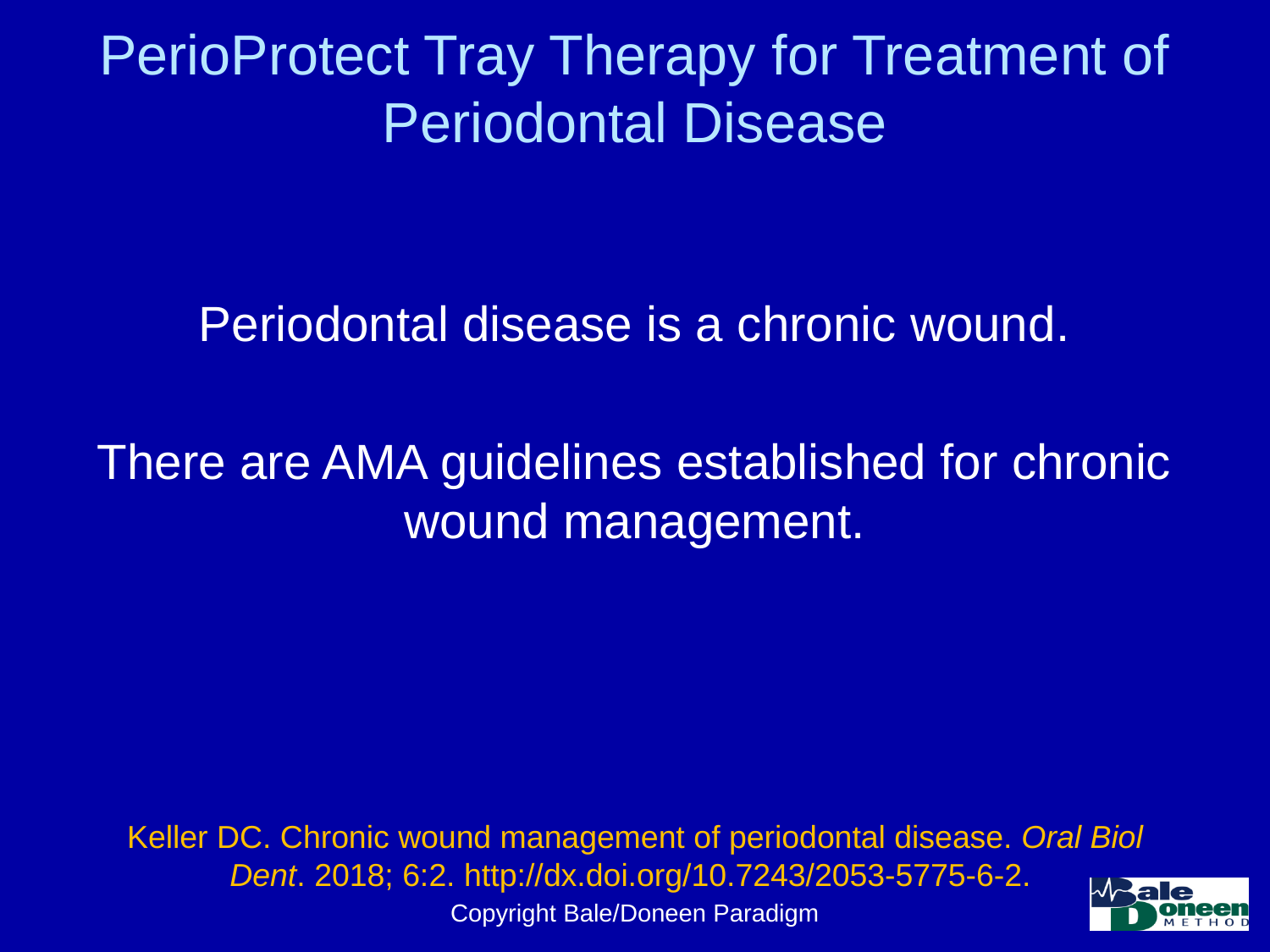

# PerioProtect Tray Therapy for Treatment of Periodontal Disease
Periodontal disease is a chronic wound.

There are AMA guidelines established for chronic wound management.
Keller DC. Chronic wound management of periodontal disease. Oral Biol Dent. 2018; 6:2. http://dx.doi.org/10.7243/2053-5775-6-2.

Copyright Bale/Doneen Paradigm